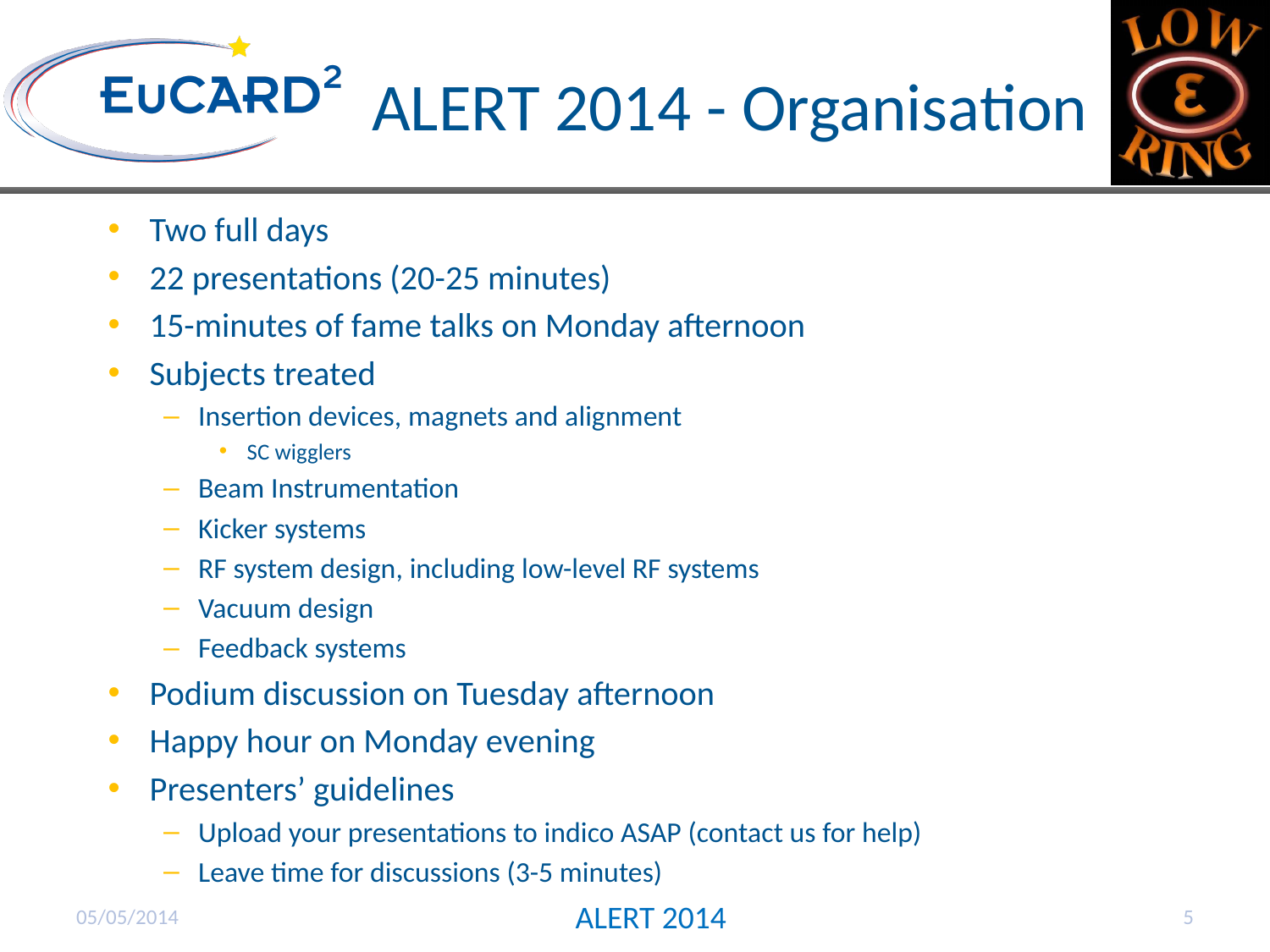

ALERT 2014 - Organisation
Two full days
22 presentations (20-25 minutes)
15-minutes of fame talks on Monday afternoon
Subjects treated
Insertion devices, magnets and alignment
SC wigglers
Beam Instrumentation
Kicker systems
RF system design, including low-level RF systems
Vacuum design
Feedback systems
Podium discussion on Tuesday afternoon
Happy hour on Monday evening
Presenters’ guidelines
Upload your presentations to indico ASAP (contact us for help)
Leave time for discussions (3-5 minutes)

05/05/2014
ALERT 2014
5